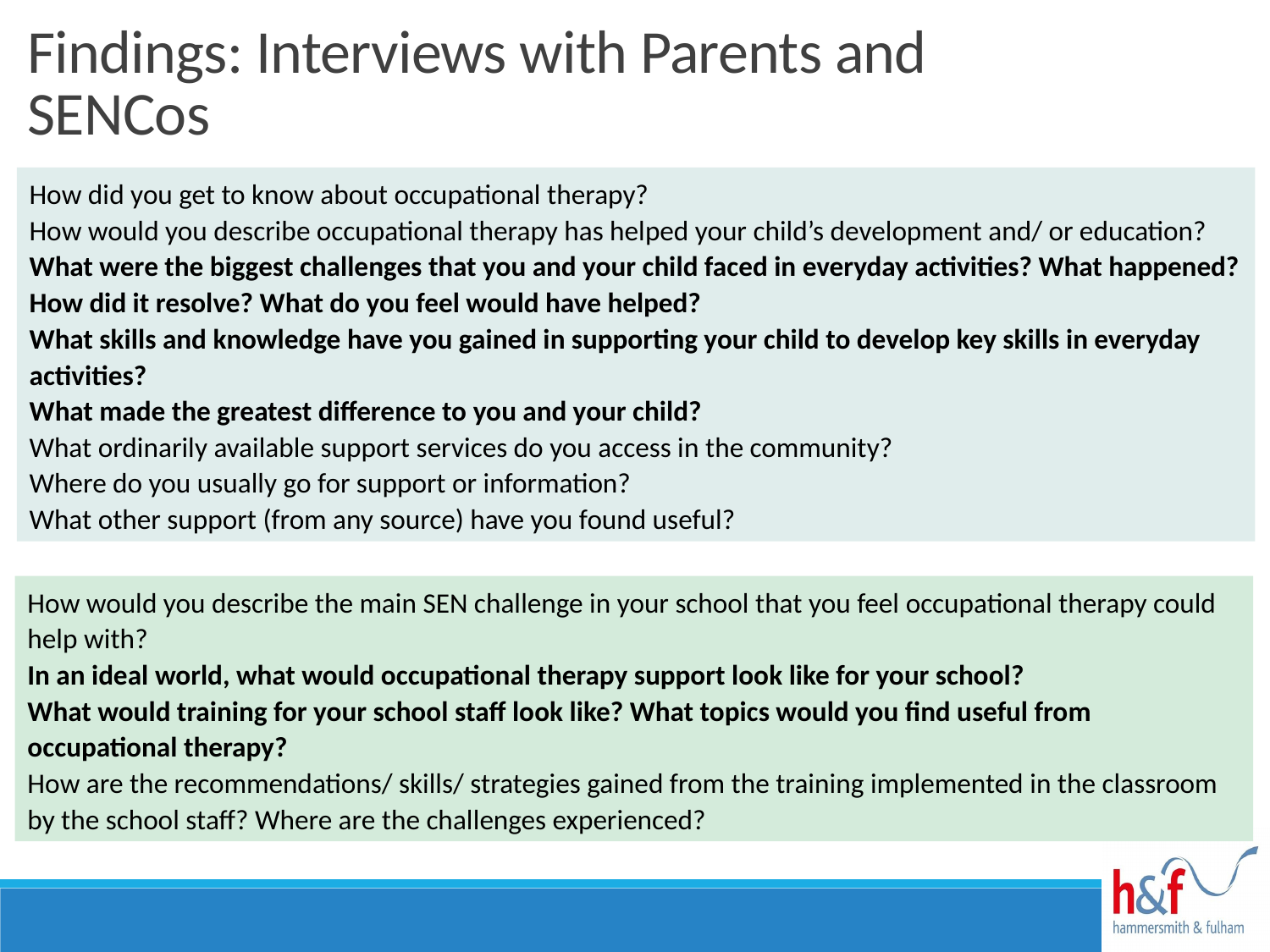

Findings: Interviews with Parents and SENCos
How did you get to know about occupational therapy?
How would you describe occupational therapy has helped your child’s development and/ or education?
What were the biggest challenges that you and your child faced in everyday activities? What happened? How did it resolve? What do you feel would have helped?
What skills and knowledge have you gained in supporting your child to develop key skills in everyday activities?
What made the greatest difference to you and your child?
What ordinarily available support services do you access in the community?
Where do you usually go for support or information?
What other support (from any source) have you found useful?
How would you describe the main SEN challenge in your school that you feel occupational therapy could help with?
In an ideal world, what would occupational therapy support look like for your school?
What would training for your school staff look like? What topics would you find useful from occupational therapy?
How are the recommendations/ skills/ strategies gained from the training implemented in the classroom by the school staff? Where are the challenges experienced?